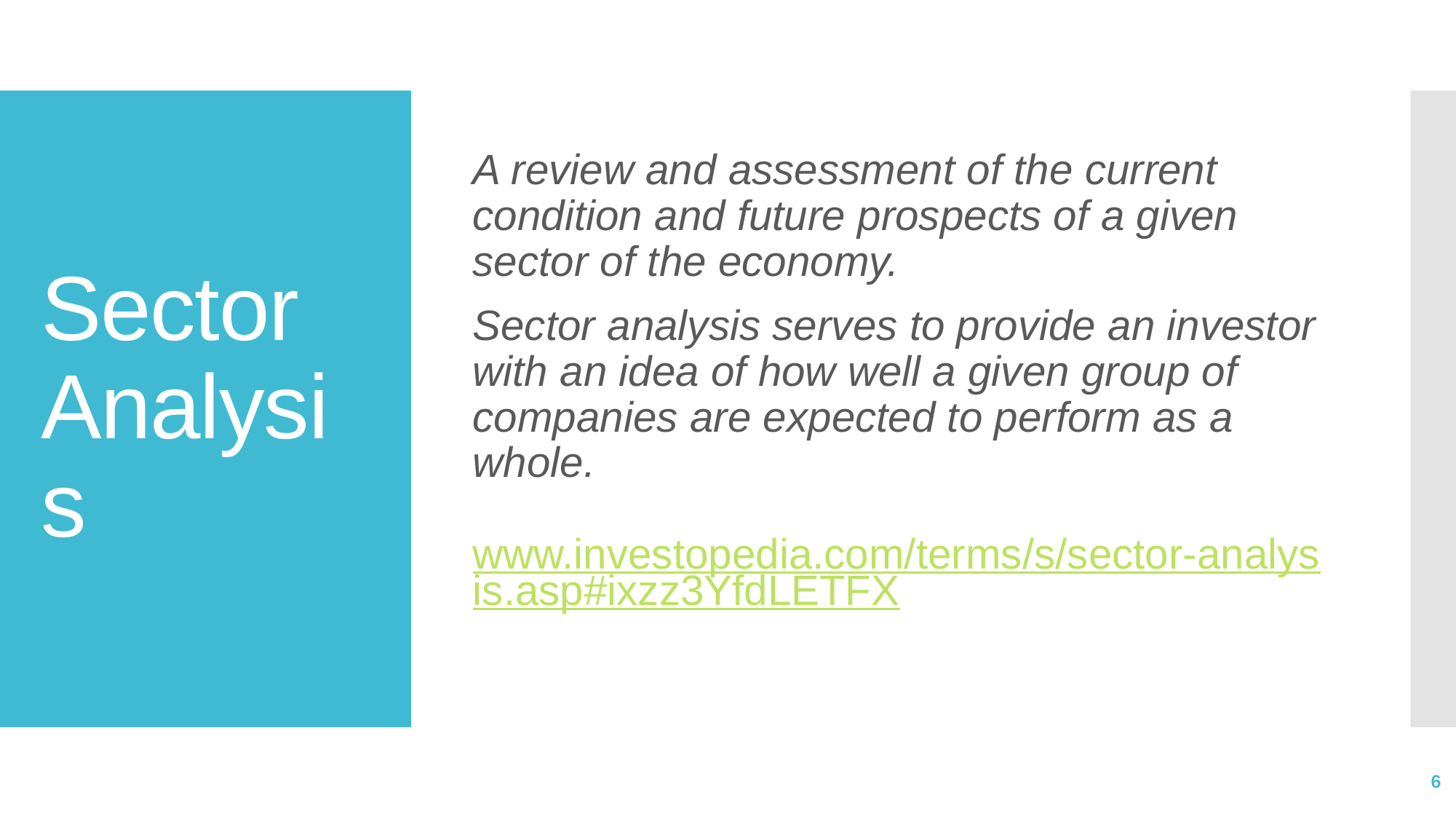

A review and assessment of the current condition and future prospects of a given sector of the economy.
Sector analysis serves to provide an investor with an idea of how well a given group of companies are expected to perform as a whole.
www.investopedia.com/terms/s/sector-analysis.asp#ixzz3YfdLETFX
# Sector Analysis
6